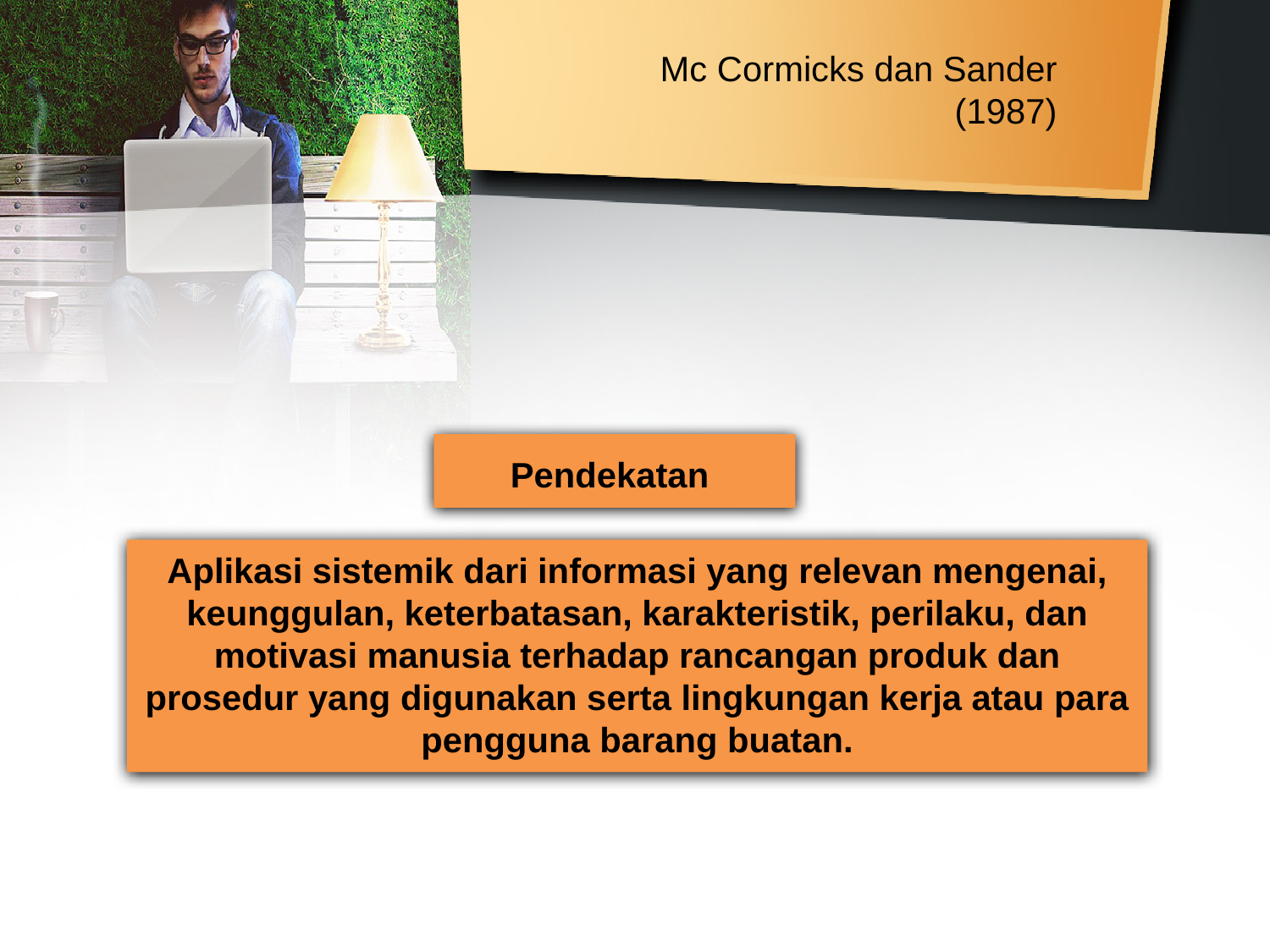

# Mc Cormicks dan Sander (1987)
Pendekatan
Aplikasi sistemik dari informasi yang relevan mengenai, keunggulan, keterbatasan, karakteristik, perilaku, dan motivasi manusia terhadap rancangan produk dan prosedur yang digunakan serta lingkungan kerja atau para pengguna barang buatan.